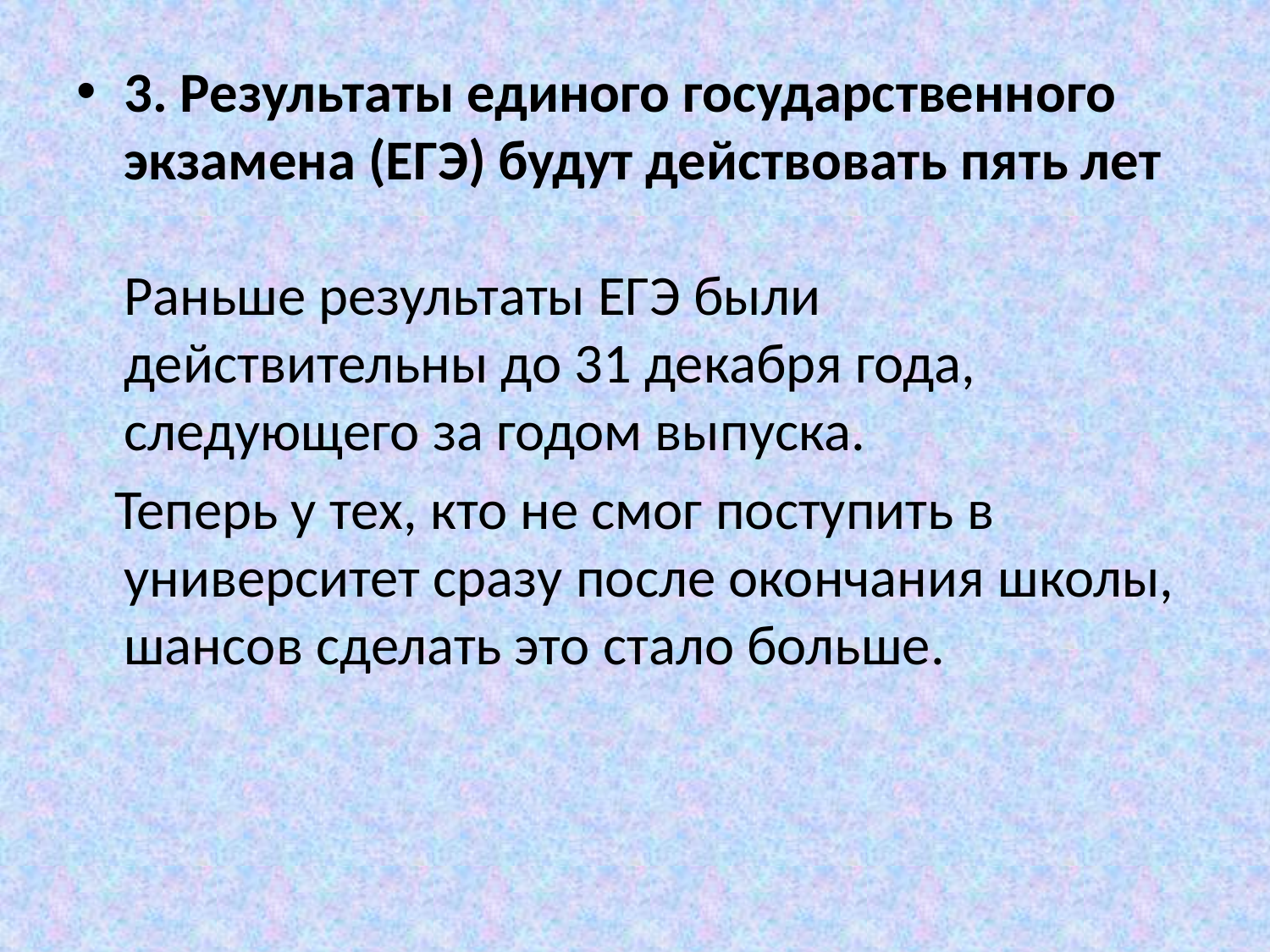

#
3. Результаты единого государственного экзамена (ЕГЭ) будут действовать пять лет
Раньше результаты ЕГЭ были действительны до 31 декабря года, следующего за годом выпуска.
   Теперь у тех, кто не смог поступить в университет сразу после окончания школы, шансов сделать это стало больше.